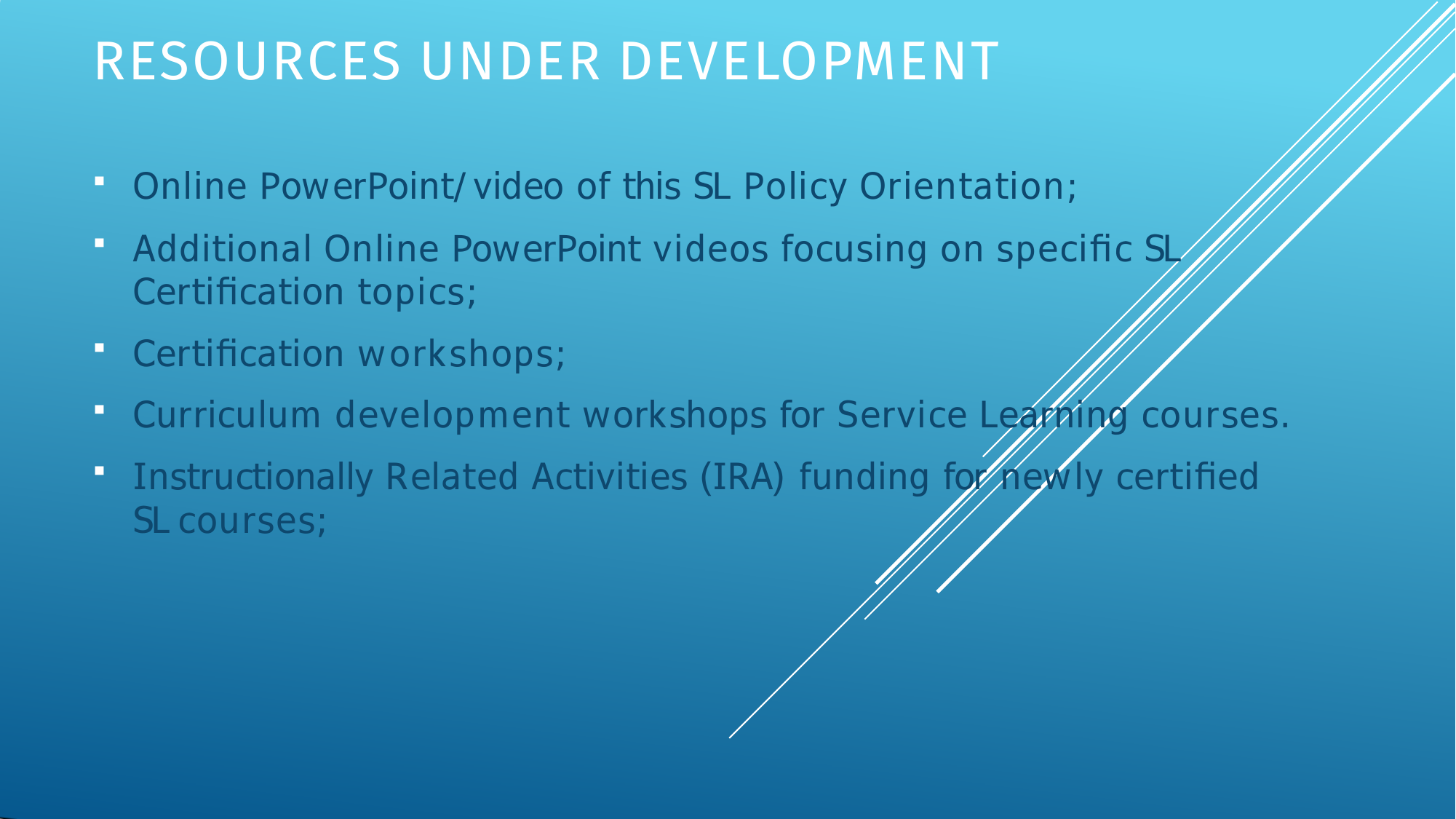

# RESOURCES UNDER DEVELOPMENT
Online PowerPoint/video of this SL Policy Orientation;
Additional Online PowerPoint videos focusing on specific SL
Certification topics;
Certification workshops;
Curriculum development workshops for Service Learning courses.
Instructionally Related Activities (IRA) funding for newly certified SL courses;